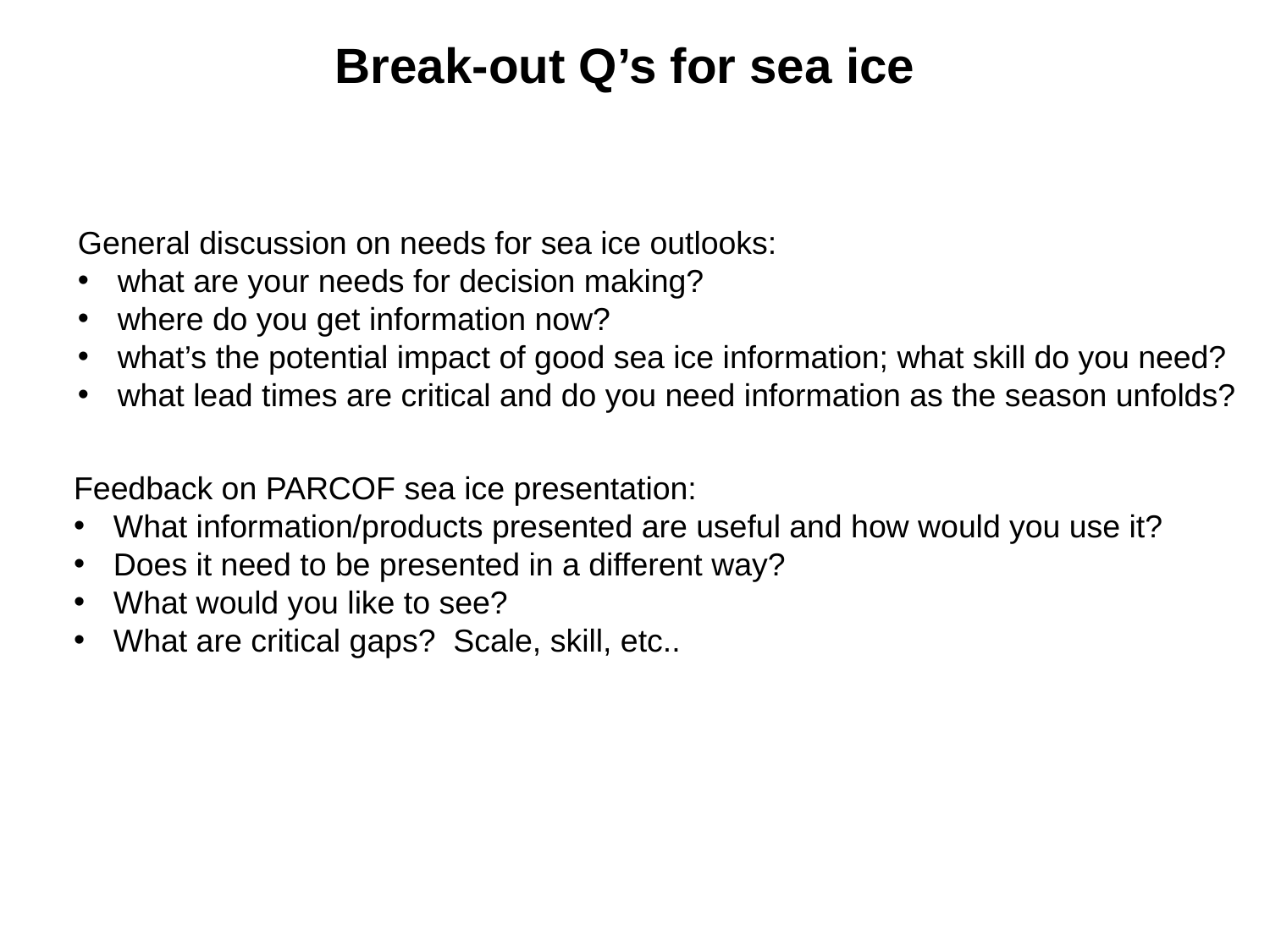

# Break-out Q’s for sea ice
General discussion on needs for sea ice outlooks:
what are your needs for decision making?
where do you get information now?
what’s the potential impact of good sea ice information; what skill do you need?
what lead times are critical and do you need information as the season unfolds?

Feedback on PARCOF sea ice presentation:
What information/products presented are useful and how would you use it?
Does it need to be presented in a different way?
What would you like to see?
What are critical gaps?  Scale, skill, etc..